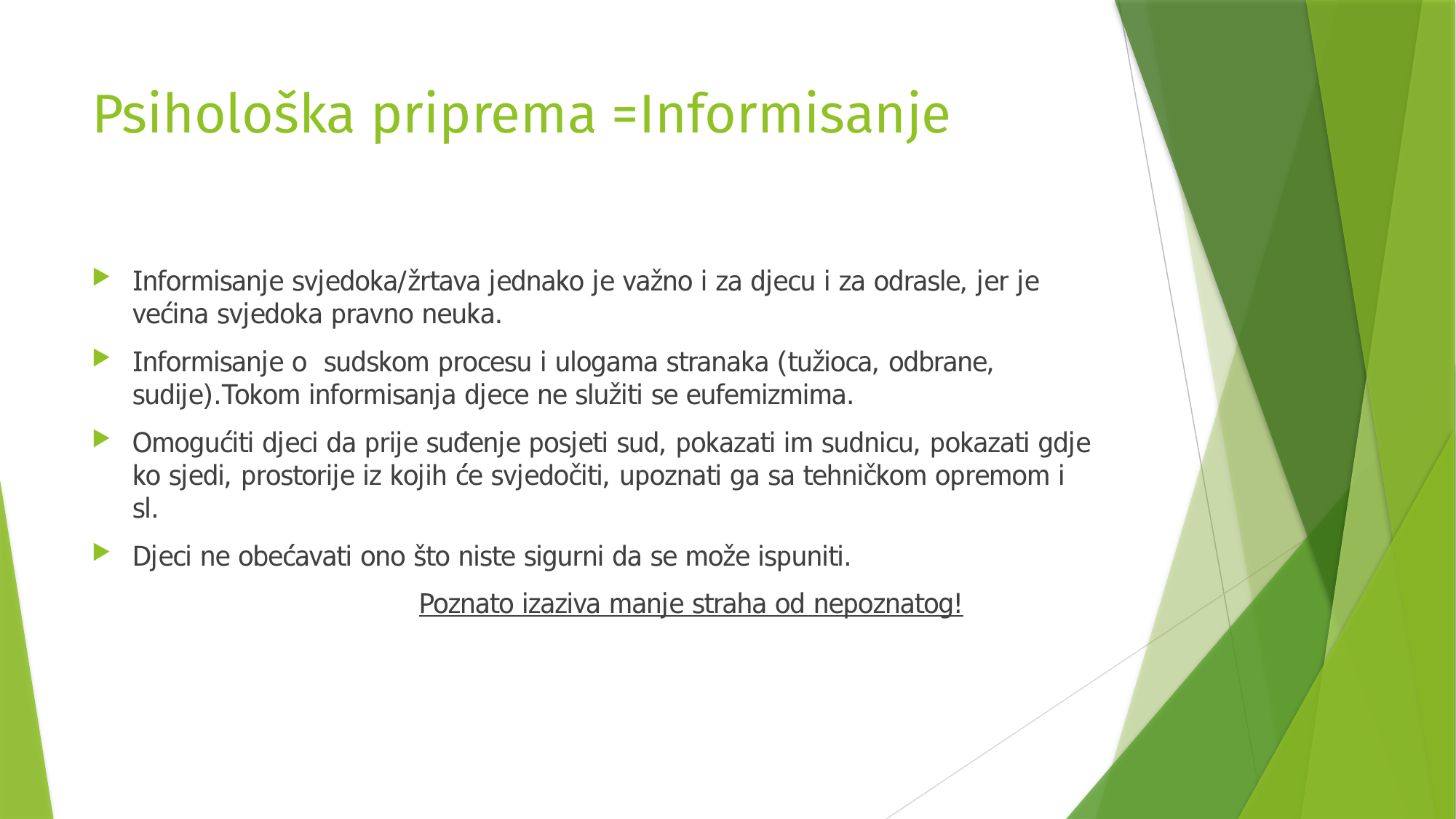

# Psihološka priprema =Informisanje
Informisanje svjedoka/žrtava jednako je važno i za djecu i za odrasle, jer je većina svjedoka pravno neuka.
Informisanje o  sudskom procesu i ulogama stranaka (tužioca, odbrane, sudije).Tokom informisanja djece ne služiti se eufemizmima.
Omogućiti djeci da prije suđenje posjeti sud, pokazati im sudnicu, pokazati gdje ko sjedi, prostorije iz kojih će svjedočiti, upoznati ga sa tehničkom opremom i sl.
Djeci ne obećavati ono što niste sigurni da se može ispuniti.
			Poznato izaziva manje straha od nepoznatog!